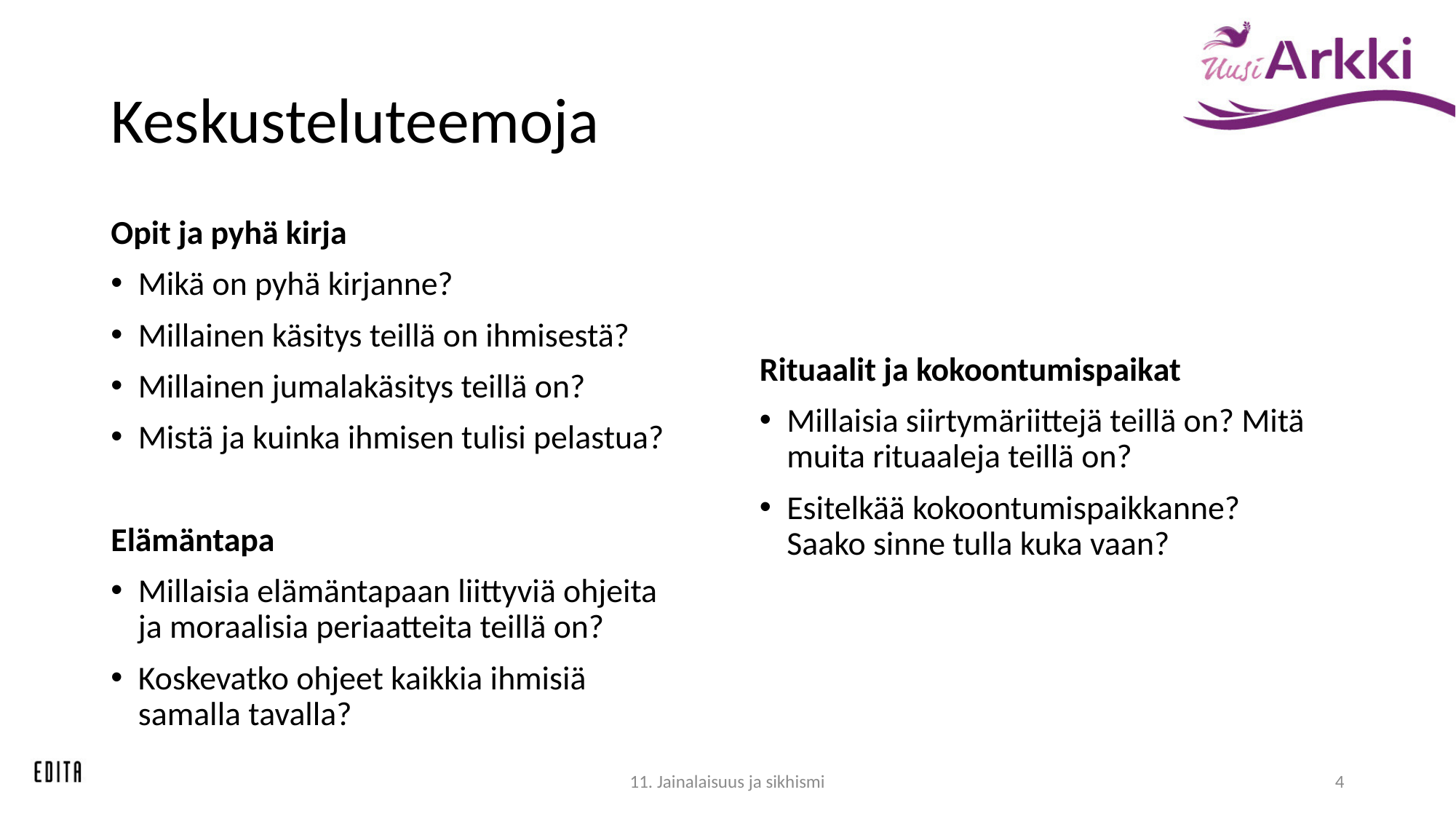

# Keskusteluteemoja

Rituaalit ja kokoontumispaikat
Millaisia siirtymäriittejä teillä on? Mitä muita rituaaleja teillä on?
Esitelkää kokoontumispaikkanne? Saako sinne tulla kuka vaan?

Opit ja pyhä kirja
Mikä on pyhä kirjanne?
Millainen käsitys teillä on ihmisestä?
Millainen jumalakäsitys teillä on?
Mistä ja kuinka ihmisen tulisi pelastua?

Elämäntapa
Millaisia elämäntapaan liittyviä ohjeita ja moraalisia periaatteita teillä on?
Koskevatko ohjeet kaikkia ihmisiä samalla tavalla?
11. Jainalaisuus ja sikhismi
4